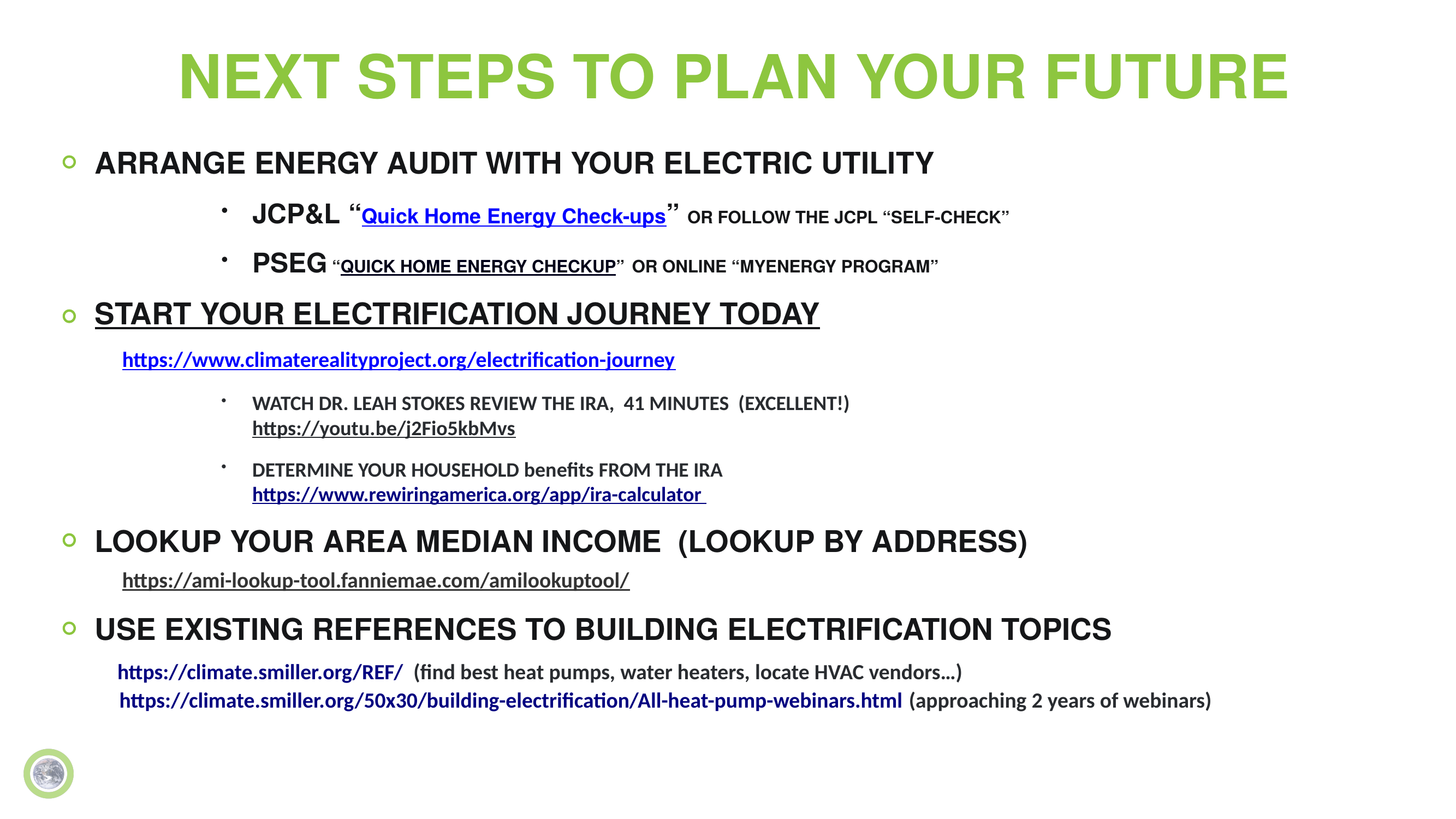

# NEXT STEPS TO PLAN YOUR FUTURE
Arrange energy audit with your electric utility
JCP&L “Quick Home Energy Check-ups” OR follow the JCPL “self-check”
PSEG “Quick Home Energy checkup” or online “MyEnergy Program”
Start Your Electrification Journey Today
    https://www.climaterealityproject.org/electrification-journey
Watch Dr. Leah Stokes review the IRA,  41 minutes  (Excellent!)
https://youtu.be/j2Fio5kbMvs
Determine your household benefits from the ira
https://www.rewiringamerica.org/app/ira-calculator
Lookup your area median income  (lookup by address)
    https://ami-lookup-tool.fanniemae.com/amilookuptool/
Use existing references to building electrification topics
   https://climate.smiller.org/REF/  (find best heat pumps, water heaters, locate HVAC vendors…)
     https://climate.smiller.org/50x30/building-electrification/All-heat-pump-webinars.html (approaching 2 years of webinars)